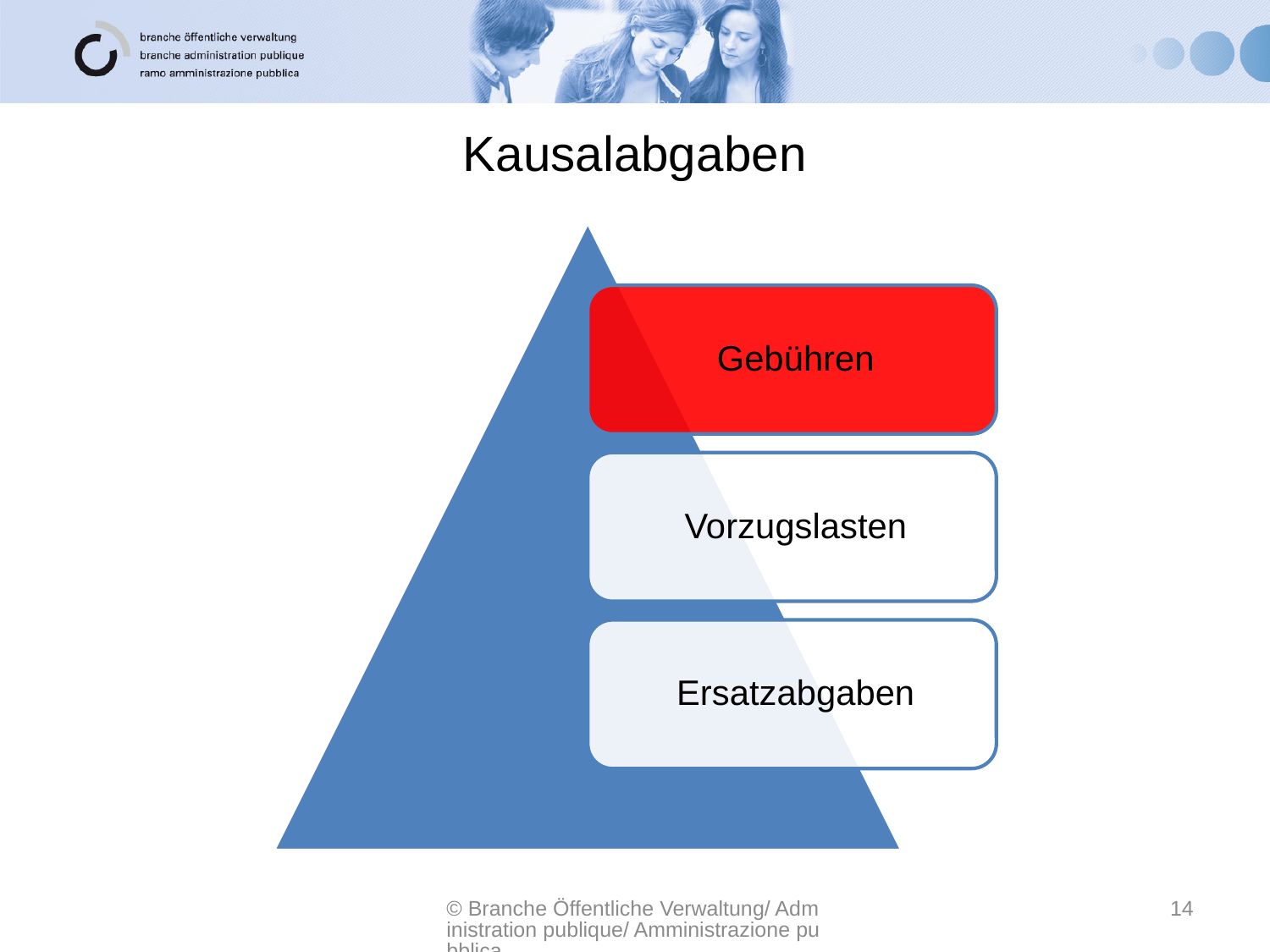

# Kausalabgaben
Gebühren
Vorzugslasten
Ersatzabgaben
© Branche Öffentliche Verwaltung/ Administration publique/ Amministrazione pubblica
14